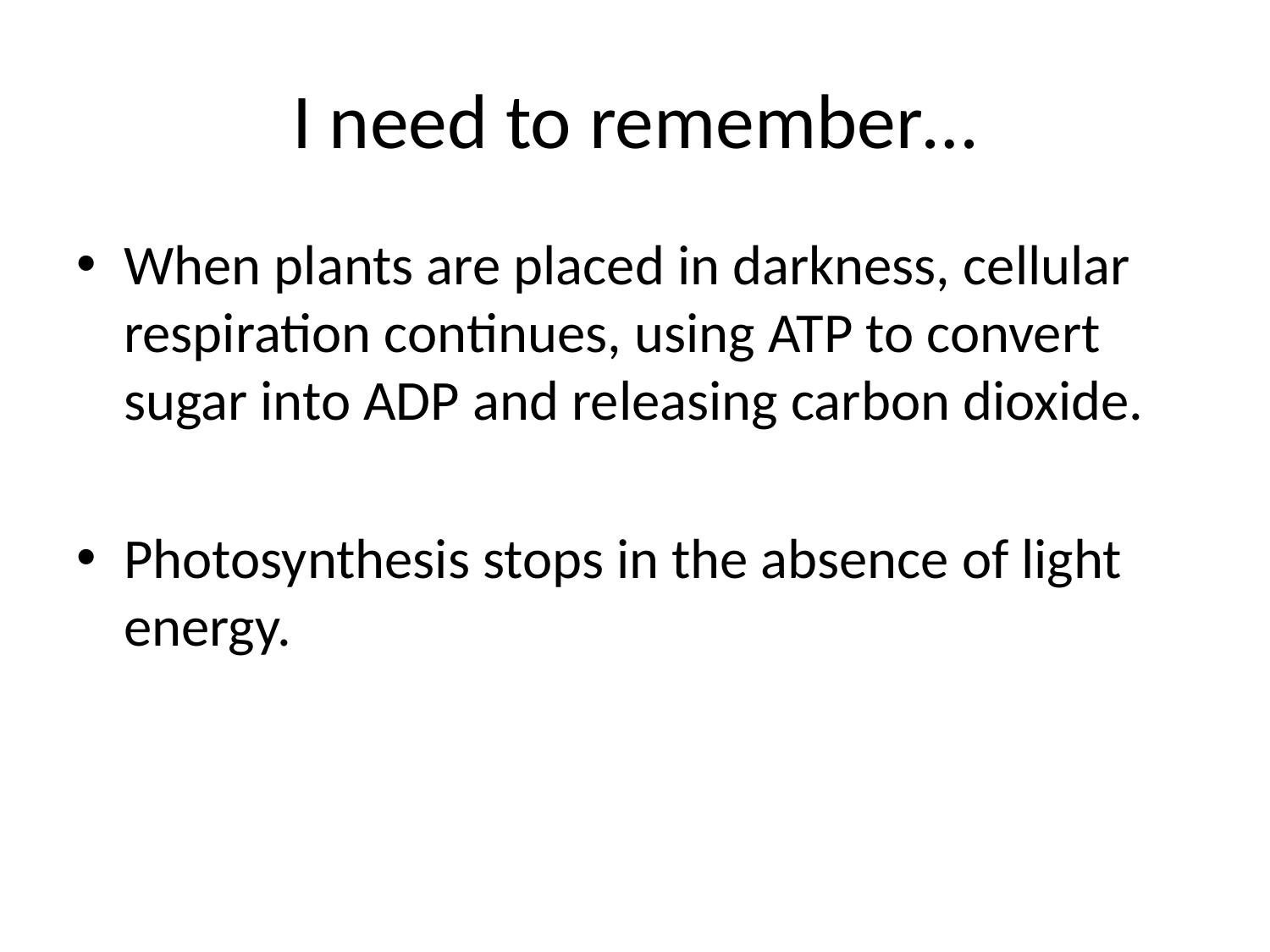

# I need to remember…
When plants are placed in darkness, cellular respiration continues, using ATP to convert sugar into ADP and releasing carbon dioxide.

Photosynthesis stops in the absence of light energy.